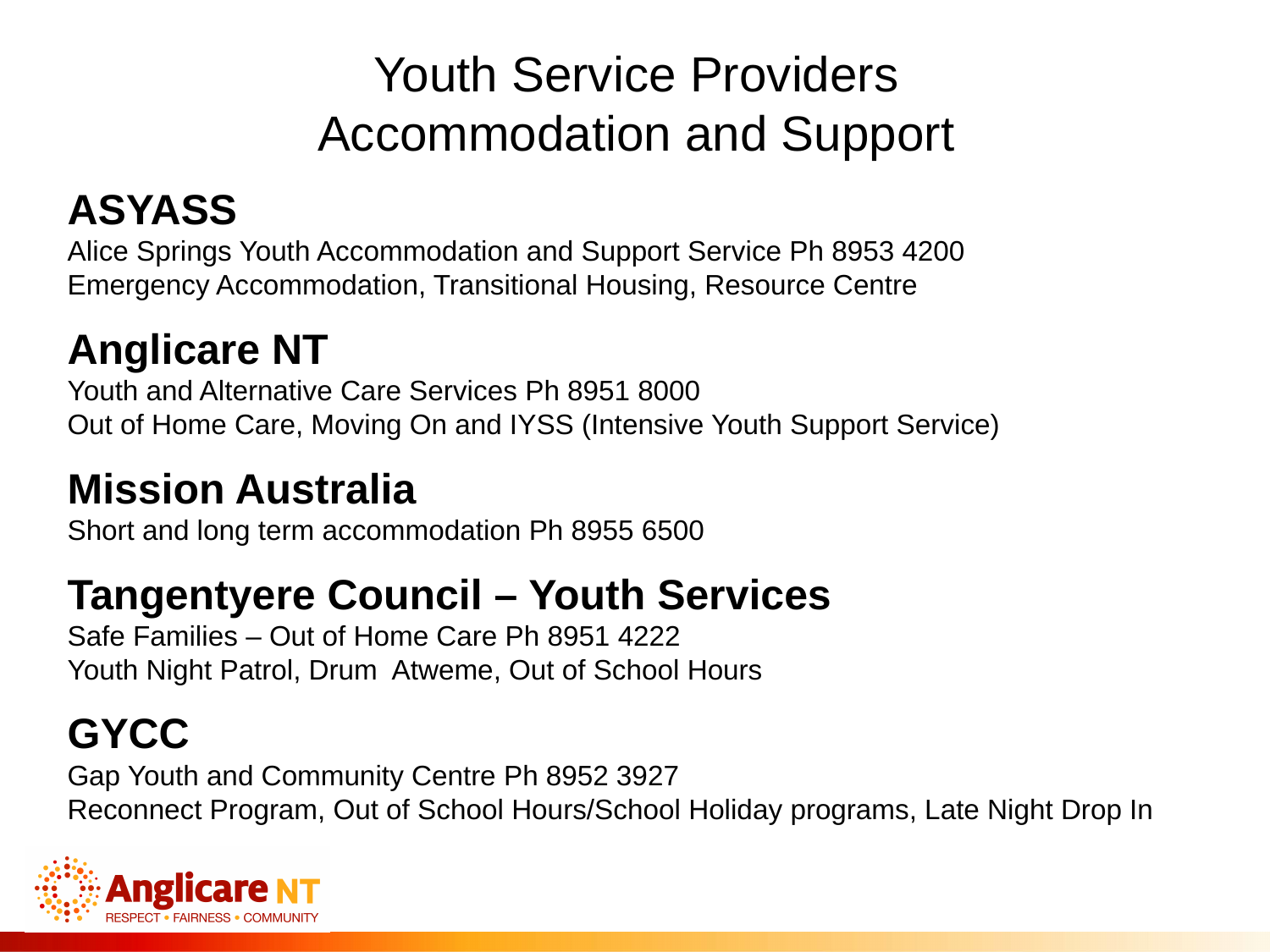

# Youth Service Providers Accommodation and Support
ASYASS
Alice Springs Youth Accommodation and Support Service Ph 8953 4200
Emergency Accommodation, Transitional Housing, Resource Centre
Anglicare NT
Youth and Alternative Care Services Ph 8951 8000
Out of Home Care, Moving On and IYSS (Intensive Youth Support Service)
Mission Australia
Short and long term accommodation Ph 8955 6500
Tangentyere Council – Youth Services
Safe Families – Out of Home Care Ph 8951 4222
Youth Night Patrol, Drum  Atweme, Out of School Hours
GYCC
Gap Youth and Community Centre Ph 8952 3927
Reconnect Program, Out of School Hours/School Holiday programs, Late Night Drop In